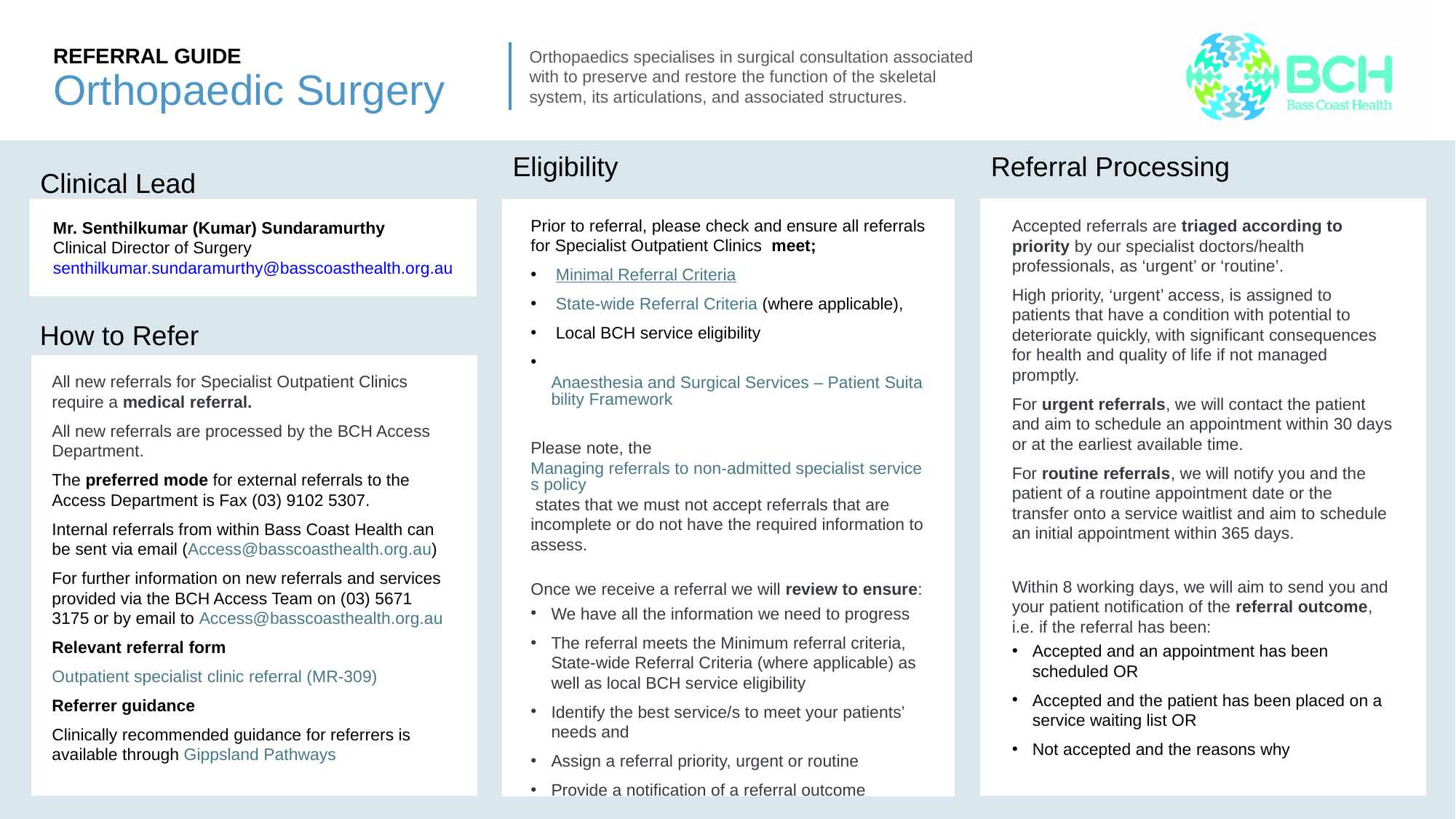

# REFERRAL GUIDE Orthopaedic Surgery
Orthopaedics specialises in surgical consultation associated with to preserve and restore the function of the skeletal system, its articulations, and associated structures.

Clinical Lead
Eligibility
Referral Processing

Mr. Senthilkumar (Kumar) Sundaramurthy
Clinical Director of Surgery
senthilkumar.sundaramurthy@basscoasthealth.org.au
Prior to referral, please check and ensure all referrals for Specialist Outpatient Clinics  meet;
 Minimal Referral Criteria
 State-wide Referral Criteria (where applicable),
 Local BCH service eligibility
 Anaesthesia and Surgical Services – Patient Suitability Framework
Please note, the Managing referrals to non-admitted specialist services policy states that we must not accept referrals that are incomplete or do not have the required information to assess.

Once we receive a referral we will review to ensure:
We have all the information we need to progress
The referral meets the Minimum referral criteria, State-wide Referral Criteria (where applicable) as well as local BCH service eligibility
Identify the best service/s to meet your patients’ needs and
Assign a referral priority, urgent or routine
Provide a notification of a referral outcome

Accepted referrals are triaged according to priority by our specialist doctors/health professionals, as ‘urgent’ or ‘routine’.
High priority, ‘urgent’ access, is assigned to patients that have a condition with potential to deteriorate quickly, with significant consequences for health and quality of life if not managed promptly.
For urgent referrals, we will contact the patient and aim to schedule an appointment within 30 days or at the earliest available time.
For routine referrals, we will notify you and the patient of a routine appointment date or the transfer onto a service waitlist and aim to schedule an initial appointment within 365 days.

Within 8 working days, we will aim to send you and your patient notification of the referral outcome, i.e. if the referral has been:
Accepted and an appointment has been scheduled OR
Accepted and the patient has been placed on a service waiting list OR
Not accepted and the reasons why
How to Refer

All new referrals for Specialist Outpatient Clinics require a medical referral.
All new referrals are processed by the BCH Access Department.
The preferred mode for external referrals to the Access Department is Fax (03) 9102 5307.
Internal referrals from within Bass Coast Health can be sent via email (Access@basscoasthealth.org.au)
For further information on new referrals and services provided via the BCH Access Team on (03) 5671 3175 or by email to Access@basscoasthealth.org.au
Relevant referral form
Outpatient specialist clinic referral (MR-309)
Referrer guidance
Clinically recommended guidance for referrers is available through Gippsland Pathways